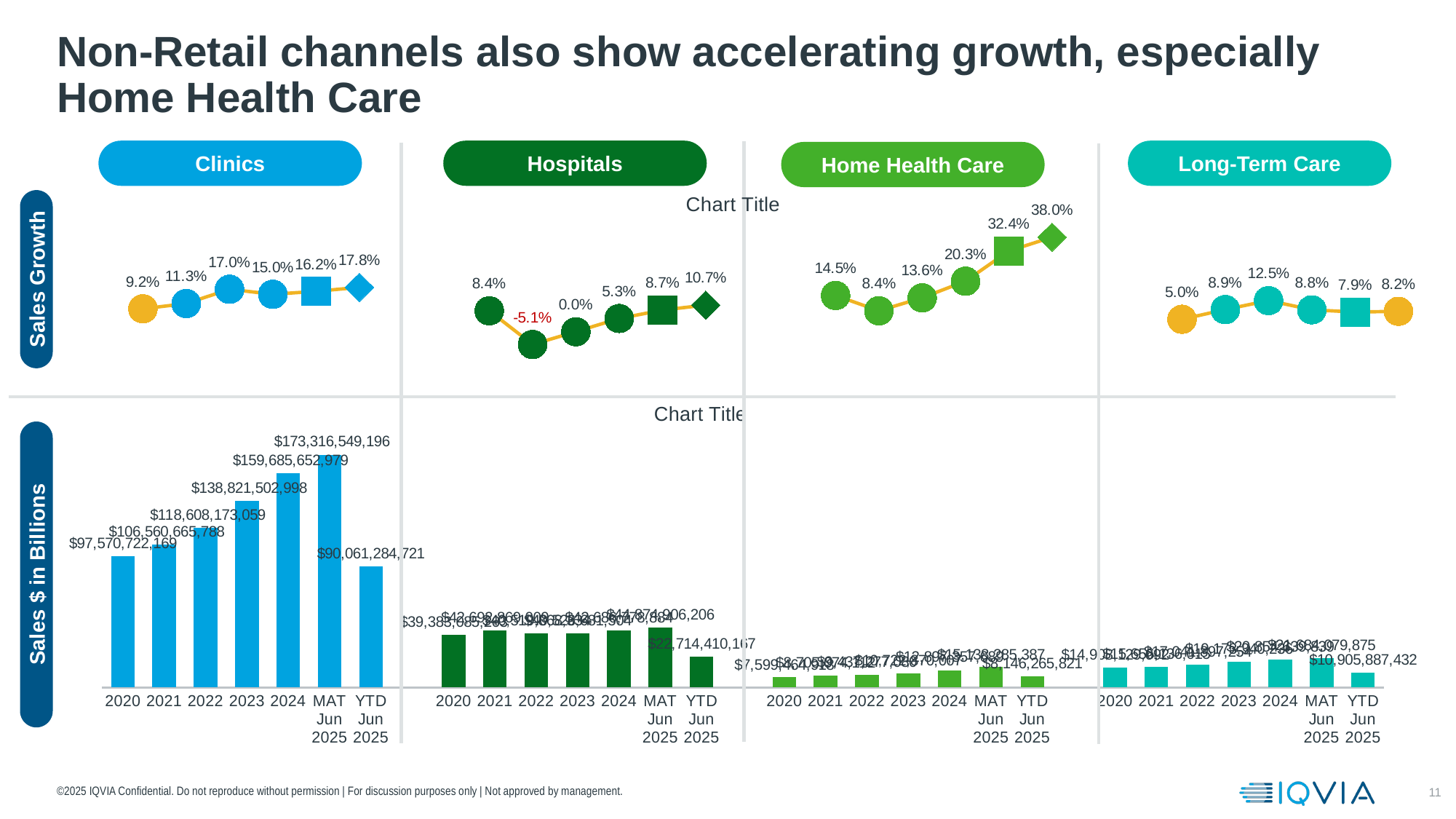

# Non-Retail channels also show accelerating growth, especially Home Health Care
Clinics
Hospitals
Long-Term Care
Home Health Care

### Chart:

| Category |  |
|---|---|
| 2020 | None |
| 2021 | 0.0921377173311142 |
| 2022 | 0.11305773271882741 |
| 2023 | 0.1704210546177552 |
| 2024 | 0.15029479965578957 |
| MAT May 2025 | 0.1622 |
| YTD May 2025 | 0.1783 |
|  | None |
| 2020 | None |
| 2021 | 0.08404074297118382 |
| 2022 | -0.05089844569925516 |
| 2023 | 0.00016814393235041946 |
| 2024 | 0.05330062319034924 |
| MAT Jun 2025 | 0.087 |
| YTD Jun 2025 | 0.107 |
|  | None |
| 2020 | None |
| 2021 | 0.14548513690500334 |
| 2022 | 0.08411220382267091 |
| 2023 | 0.1362249848236945 |
| 2024 | 0.2027897084064688 |
| MAT Jun 2025 | 0.3237 |
| YTD Jun 2025 | 0.3795 |
|  | None |
| 2020 | None |
| 2021 | 0.05 |
| 2022 | 0.089 |
| 2023 | 0.125 |
| 2024 | 0.088 |
| MAT Jun 2025 | 0.079 |
| YTD Jun 2025 | 0.082 |
Sales Growth

### Chart:

| Category |  |
|---|---|
| 2020 | 97570722169.0 |
| 2021 | 106560665788.0 |
| 2022 | 118608173059.0 |
| 2023 | 138821502998.0 |
| 2024 | 159685652979.0 |
| MAT Jun 2025 | 173316549196.0 |
| YTD Jun 2025 | 90061284721.0 |
|  | None |
| 2020 | 39383085263.0 |
| 2021 | 42692869009.0 |
| 2022 | 40519868334.0 |
| 2023 | 40526681504.0 |
| 2024 | 42686778884.0 |
| MAT Jun 2025 | 44874906206.0 |
| YTD Jun 2025 | 22714410167.0 |
|  | None |
| 2020 | 7599464918.0 |
| 2021 | 8705074112.0 |
| 2022 | 9437277080.0 |
| 2023 | 10722870007.0 |
| 2024 | 12897357689.0 |
| MAT Jun 2025 | 15138285387.0 |
| YTD Jun 2025 | 8146265821.0 |
|  | None |
| 2020 | 14908129092.0 |
| 2021 | 15656136015.0 |
| 2022 | 17041897254.0 |
| 2023 | 19173340236.0 |
| 2024 | 20854639839.0 |
| MAT Jun 2025 | 21684079875.0 |
| YTD Jun 2025 | 10905887432.0 |
Sales $ in Billions
©2025 IQVIA Confidential. Do not reproduce without permission | For discussion purposes only | Not approved by management.